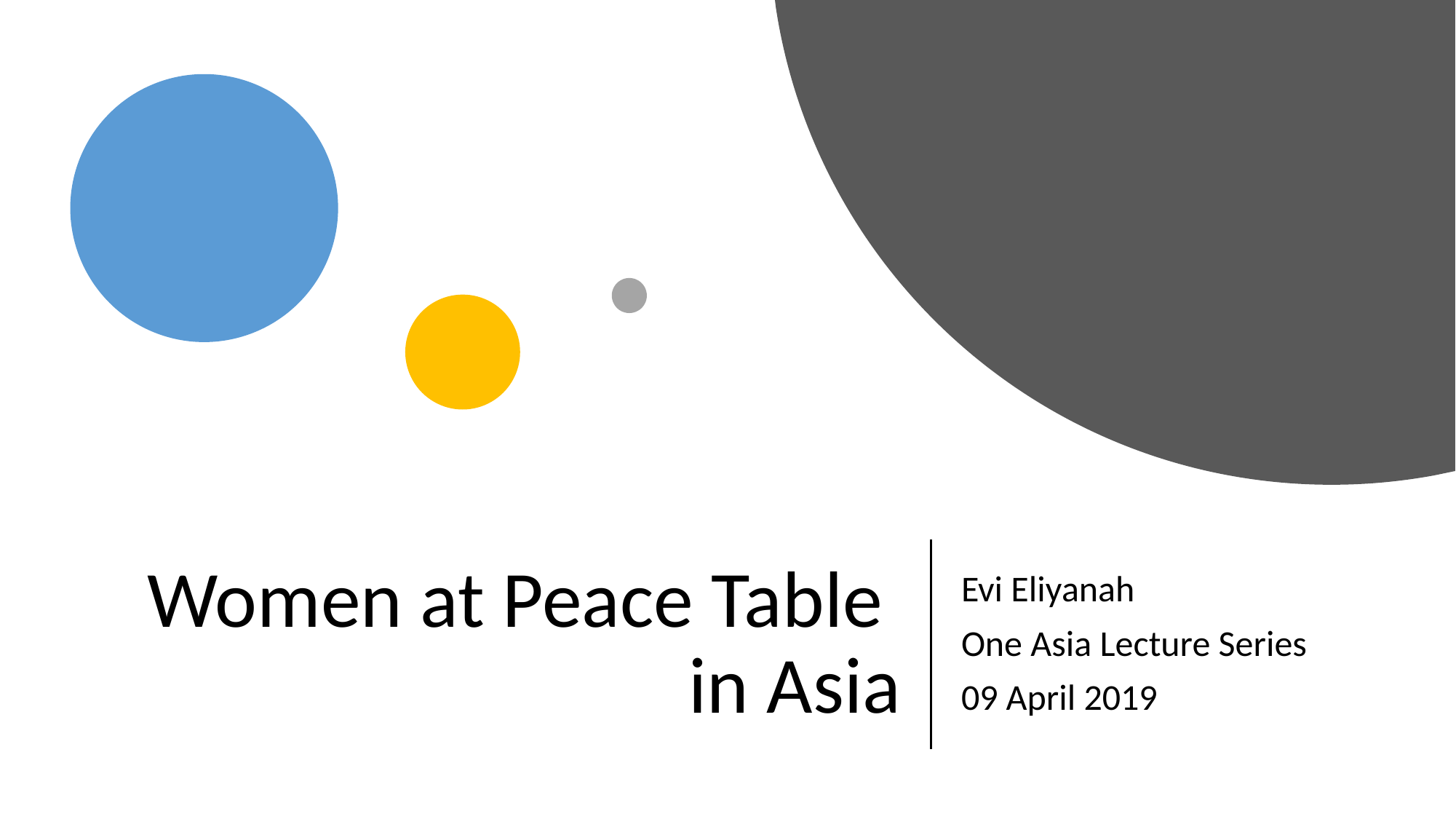

# Women at Peace Table in Asia
Evi Eliyanah
One Asia Lecture Series
09 April 2019